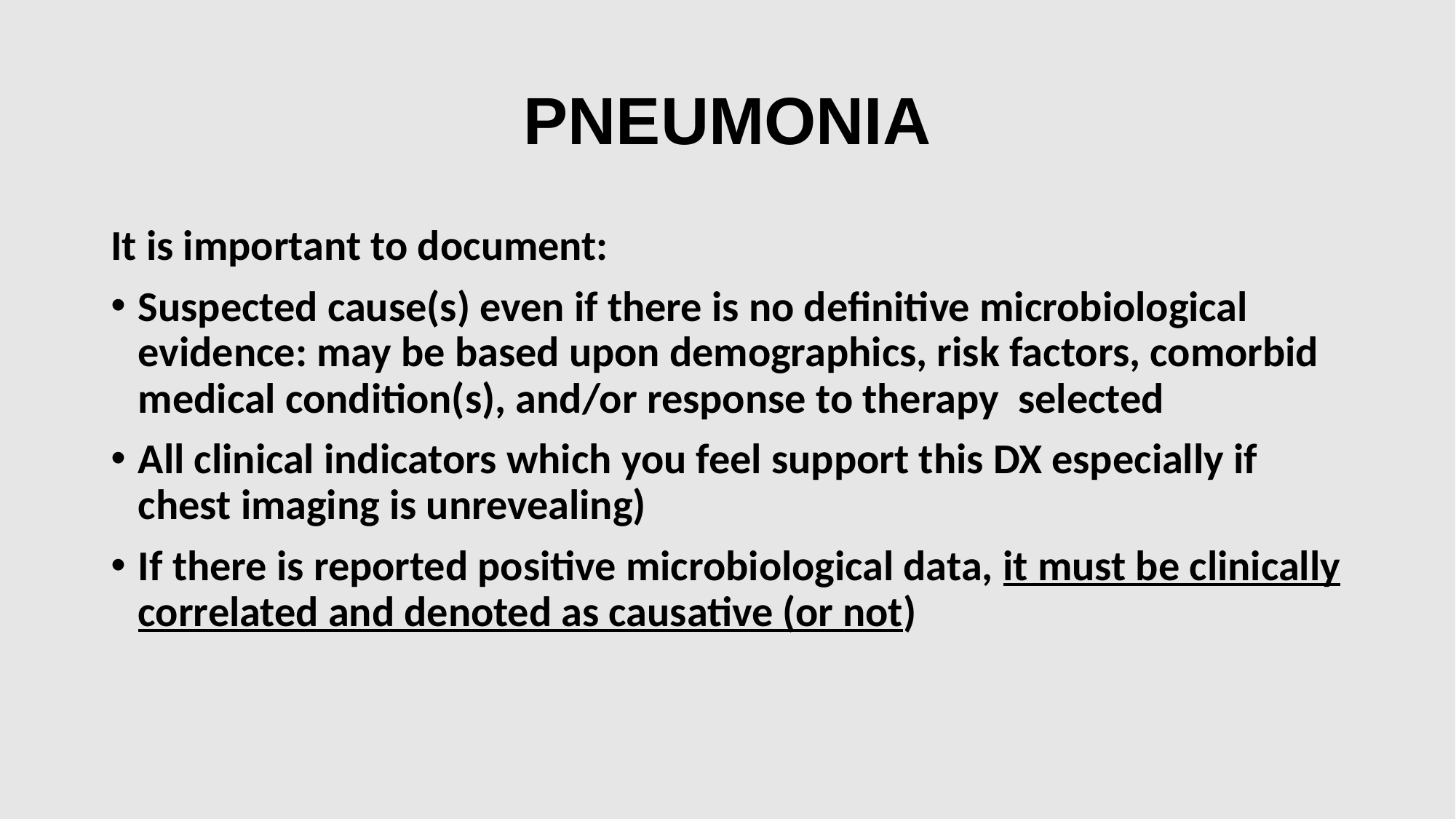

# PNEUMONIA
It is important to document:
Suspected cause(s) even if there is no definitive microbiological evidence: may be based upon demographics, risk factors, comorbid medical condition(s), and/or response to therapy  selected
All clinical indicators which you feel support this DX especially if chest imaging is unrevealing)
If there is reported positive microbiological data, it must be clinically correlated and denoted as causative (or not)